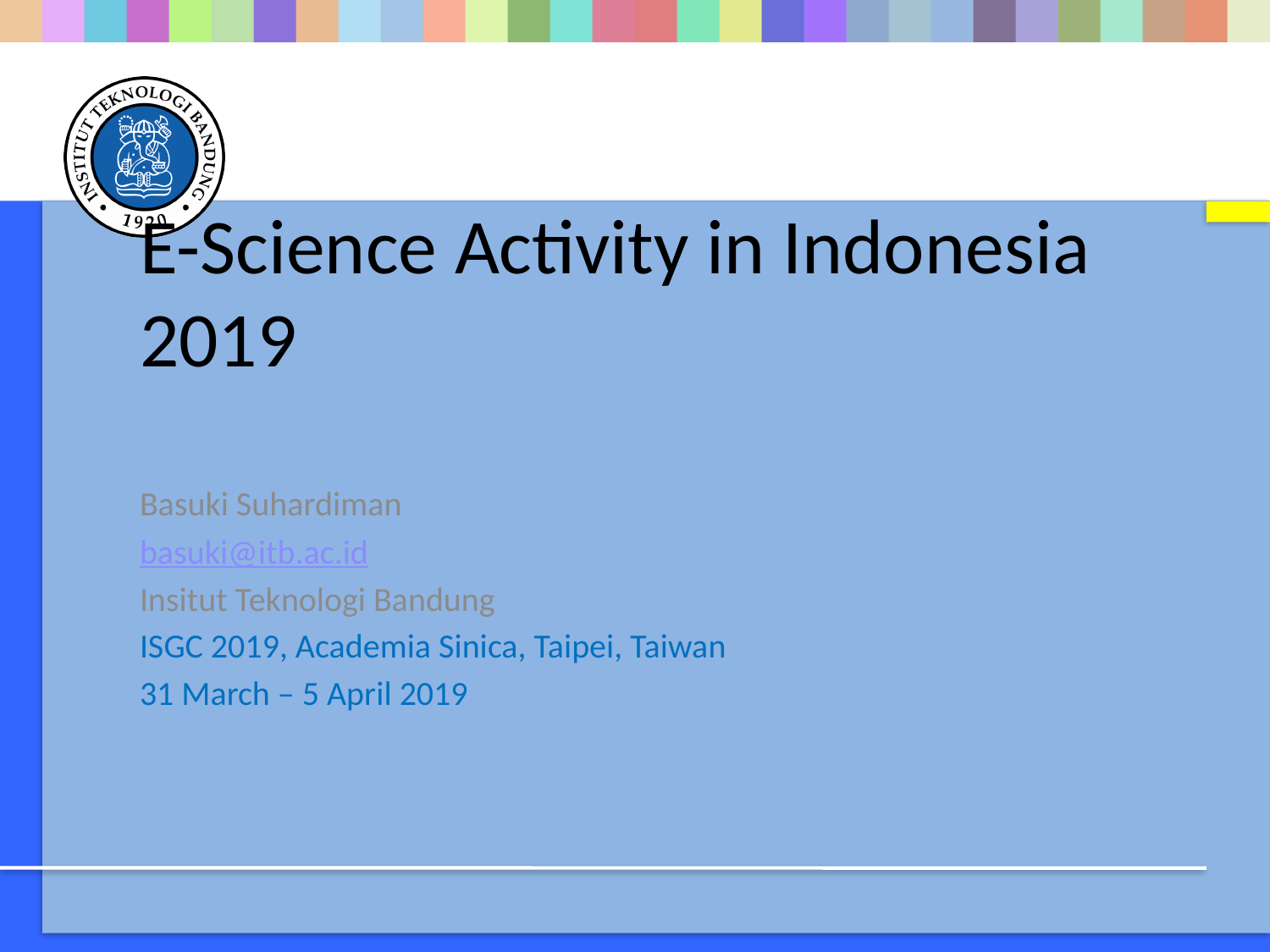

# E-Science Activity in Indonesia 2019
Basuki Suhardiman
basuki@itb.ac.id
Insitut Teknologi Bandung
ISGC 2019, Academia Sinica, Taipei, Taiwan
31 March – 5 April 2019